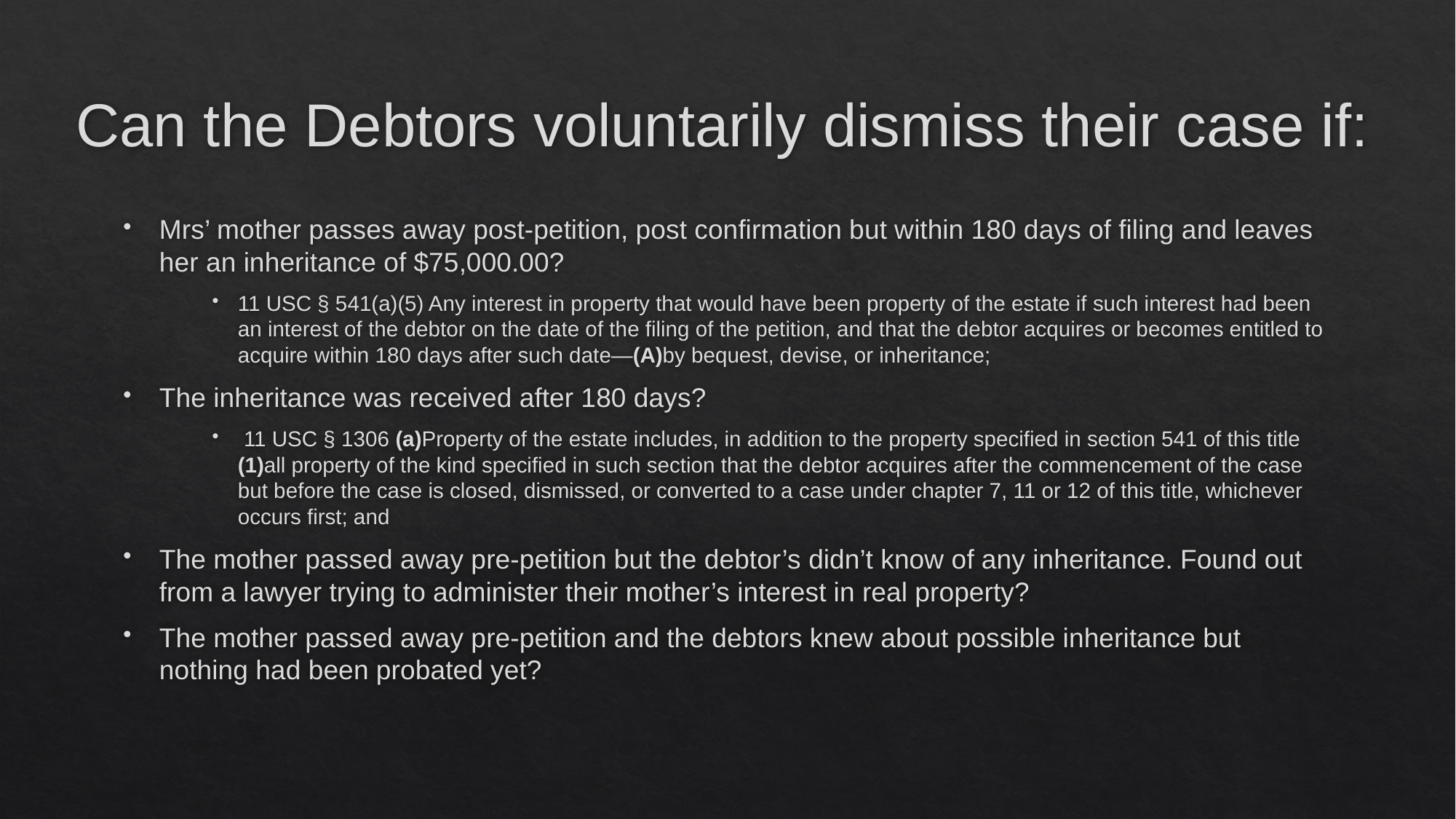

# Can the Debtors voluntarily dismiss their case if:
Mrs’ mother passes away post-petition, post confirmation but within 180 days of filing and leaves her an inheritance of $75,000.00?
11 USC § 541(a)(5) Any interest in property that would have been property of the estate if such interest had been an interest of the debtor on the date of the filing of the petition, and that the debtor acquires or becomes entitled to acquire within 180 days after such date—(A)by bequest, devise, or inheritance;
The inheritance was received after 180 days?
 11 USC § 1306 (a)Property of the estate includes, in addition to the property specified in section 541 of this title (1)all property of the kind specified in such section that the debtor acquires after the commencement of the case but before the case is closed, dismissed, or converted to a case under chapter 7, 11 or 12 of this title, whichever occurs first; and
The mother passed away pre-petition but the debtor’s didn’t know of any inheritance. Found out from a lawyer trying to administer their mother’s interest in real property?
The mother passed away pre-petition and the debtors knew about possible inheritance but nothing had been probated yet?